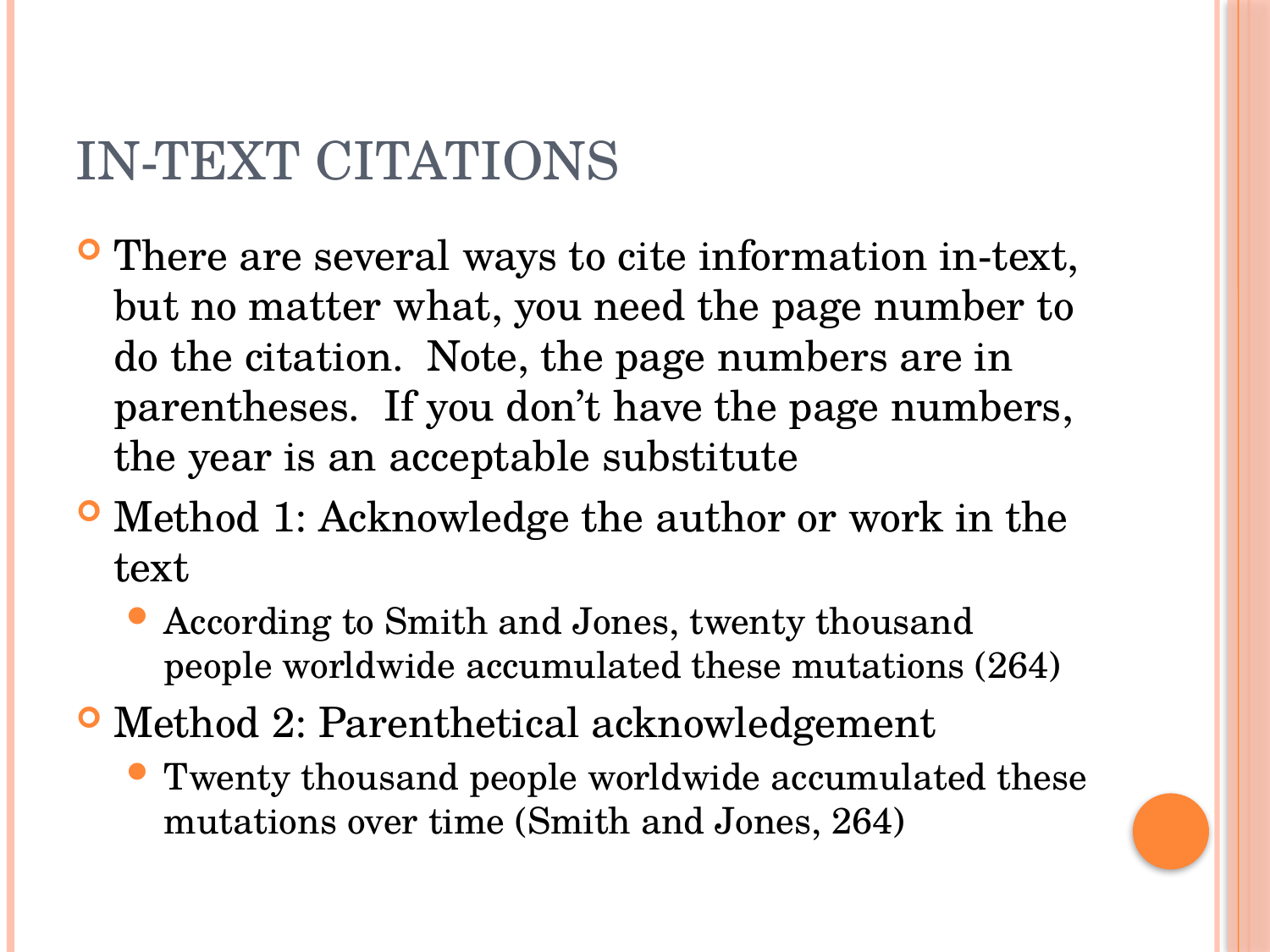

# In-Text Citations
There are several ways to cite information in-text, but no matter what, you need the page number to do the citation.  Note, the page numbers are in parentheses.  If you don’t have the page numbers, the year is an acceptable substitute
Method 1: Acknowledge the author or work in the text
According to Smith and Jones, twenty thousand people worldwide accumulated these mutations (264)
Method 2: Parenthetical acknowledgement
Twenty thousand people worldwide accumulated these mutations over time (Smith and Jones, 264)